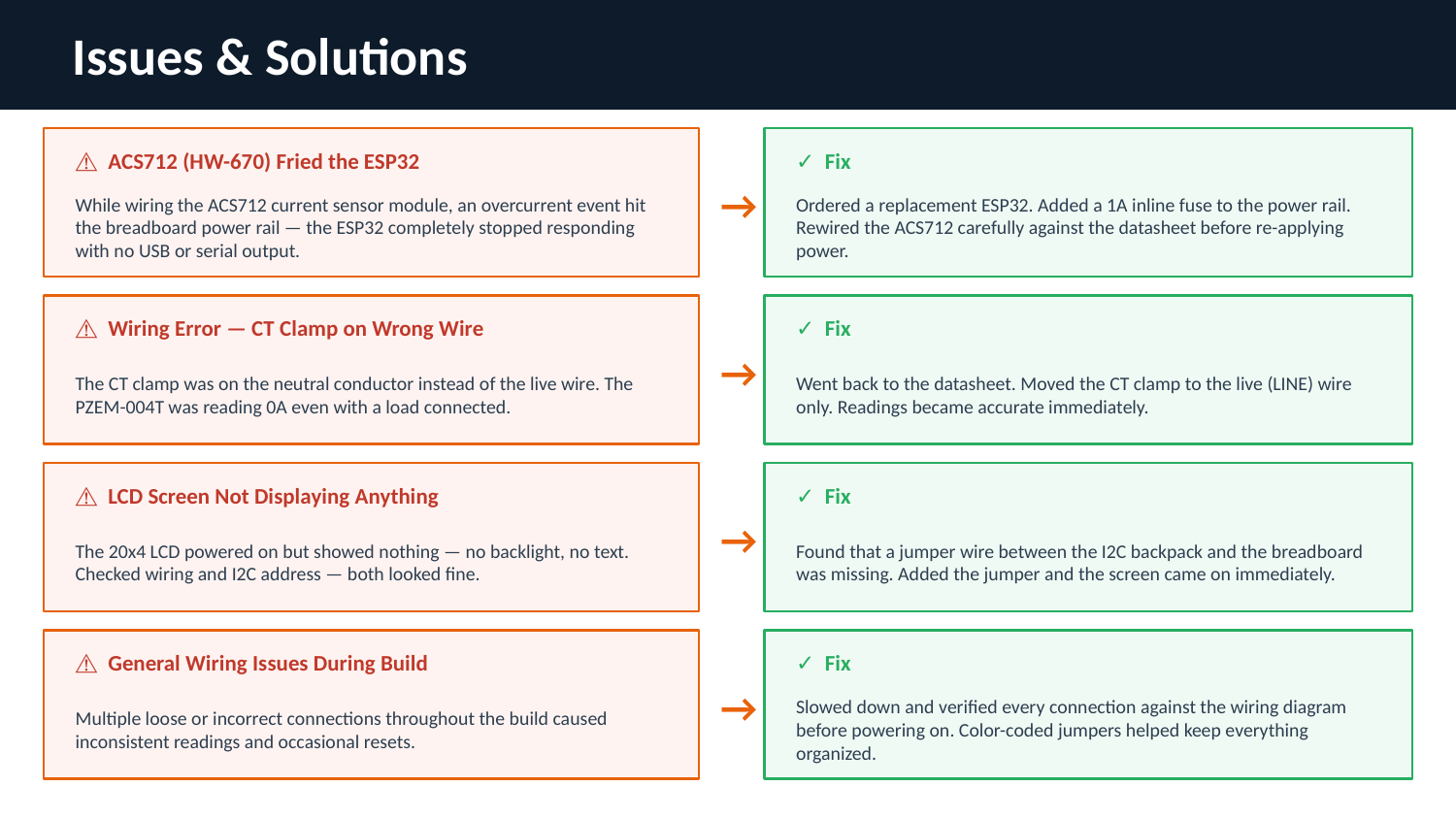

Issues & Solutions

⚠  ACS712 (HW-670) Fried the ESP32
✓  Fix
→
While wiring the ACS712 current sensor module, an overcurrent event hit the breadboard power rail — the ESP32 completely stopped responding with no USB or serial output.
Ordered a replacement ESP32. Added a 1A inline fuse to the power rail. Rewired the ACS712 carefully against the datasheet before re-applying power.

⚠  Wiring Error — CT Clamp on Wrong Wire
✓  Fix
→
The CT clamp was on the neutral conductor instead of the live wire. The PZEM-004T was reading 0A even with a load connected.
Went back to the datasheet. Moved the CT clamp to the live (LINE) wire only. Readings became accurate immediately.

⚠  LCD Screen Not Displaying Anything
✓  Fix
→
The 20x4 LCD powered on but showed nothing — no backlight, no text. Checked wiring and I2C address — both looked fine.
Found that a jumper wire between the I2C backpack and the breadboard was missing. Added the jumper and the screen came on immediately.

⚠  General Wiring Issues During Build
✓  Fix
→
Multiple loose or incorrect connections throughout the build caused inconsistent readings and occasional resets.
Slowed down and verified every connection against the wiring diagram before powering on. Color-coded jumpers helped keep everything organized.